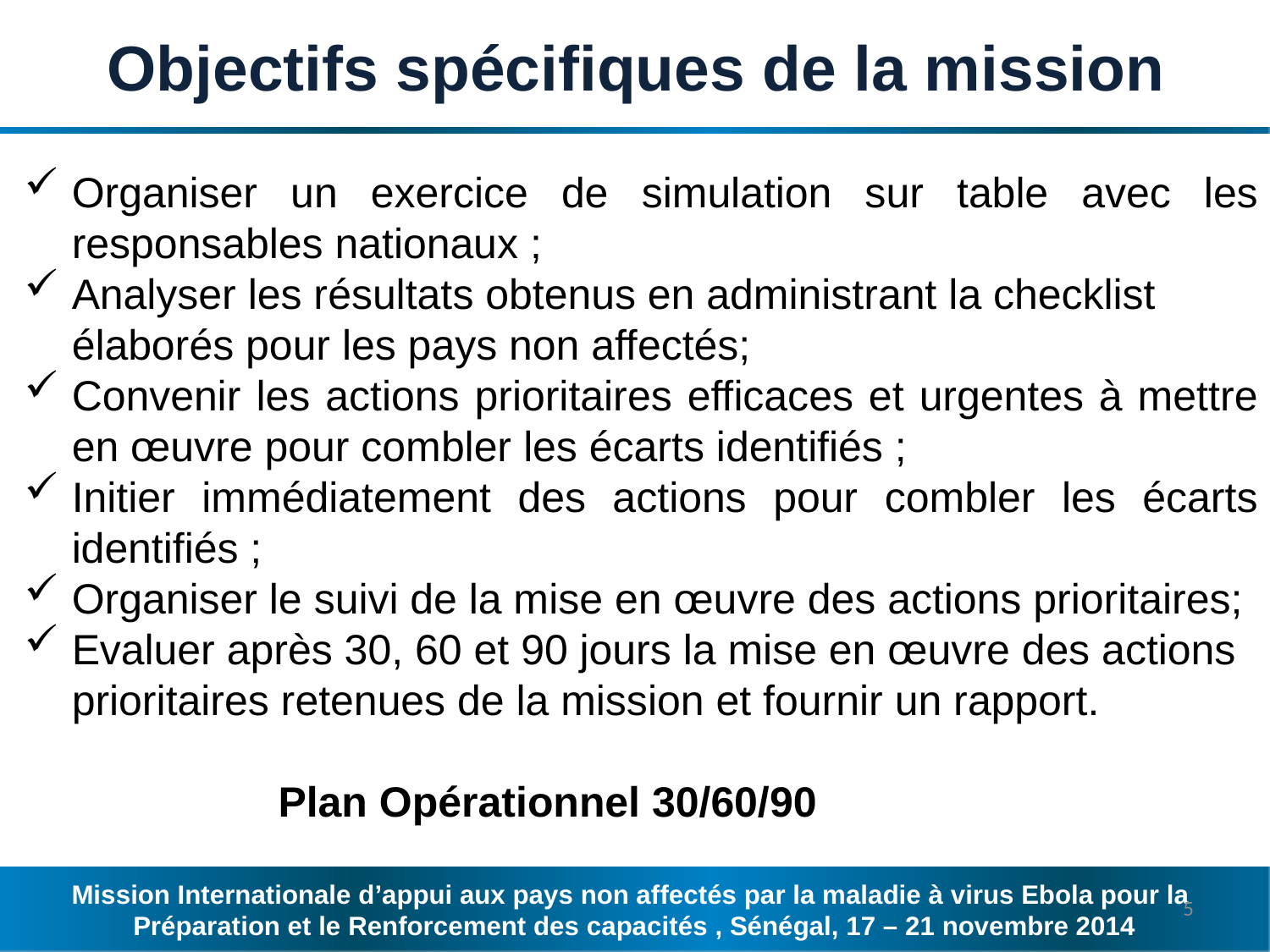

Objectifs spécifiques de la mission

Organiser un exercice de simulation sur table avec les responsables nationaux ;
Analyser les résultats obtenus en administrant la checklist élaborés pour les pays non affectés;
Convenir les actions prioritaires efficaces et urgentes à mettre en œuvre pour combler les écarts identifiés ;
Initier immédiatement des actions pour combler les écarts identifiés ;
Organiser le suivi de la mise en œuvre des actions prioritaires;
Evaluer après 30, 60 et 90 jours la mise en œuvre des actions prioritaires retenues de la mission et fournir un rapport.

		Plan Opérationnel 30/60/90

5